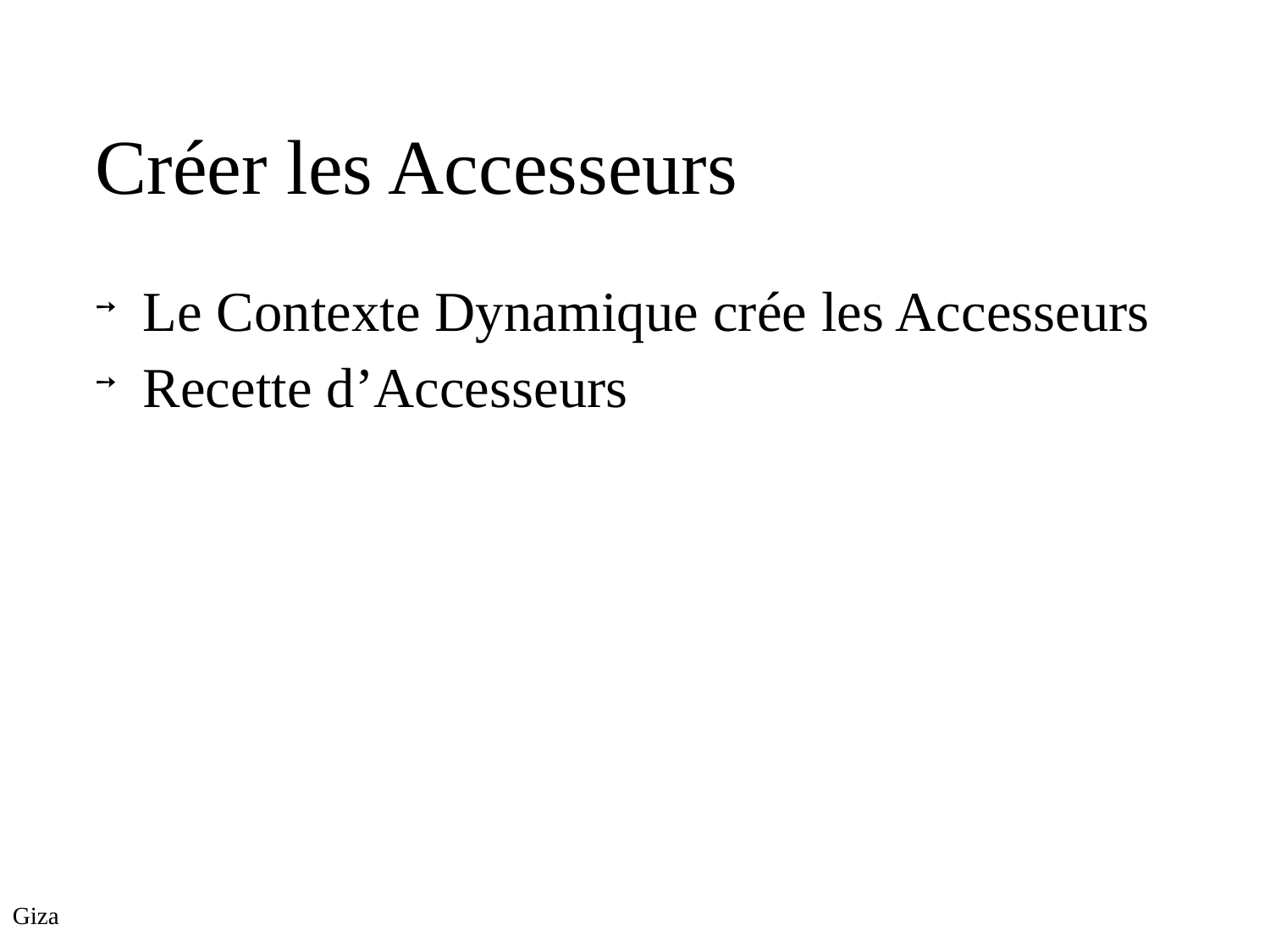

Créer les Accesseurs
Le Contexte Dynamique crée les Accesseurs
Recette d’Accesseurs